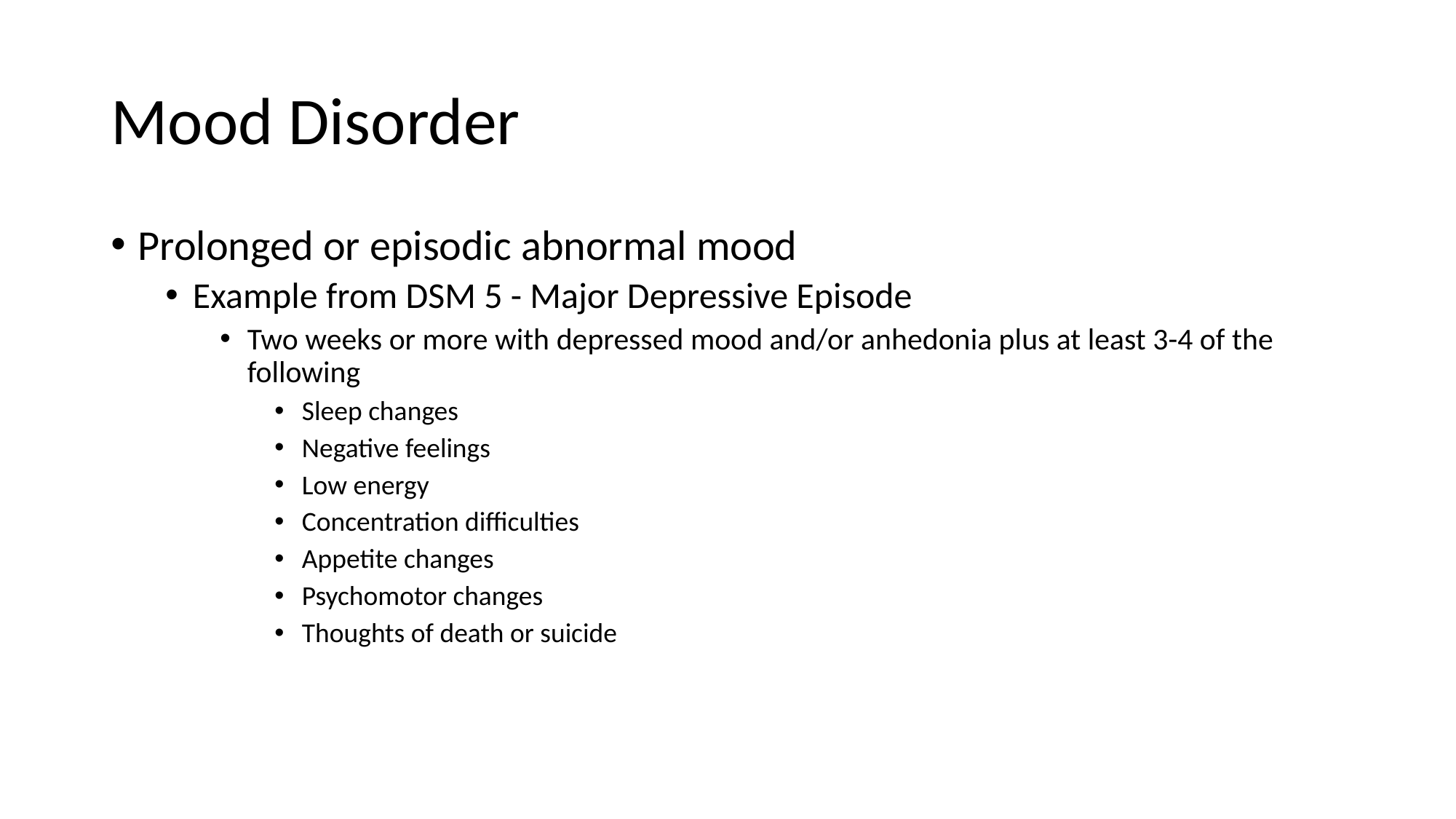

# Mood Disorder
Prolonged or episodic abnormal mood
Example from DSM 5 - Major Depressive Episode
Two weeks or more with depressed mood and/or anhedonia plus at least 3-4 of the following
Sleep changes
Negative feelings
Low energy
Concentration difficulties
Appetite changes
Psychomotor changes
Thoughts of death or suicide